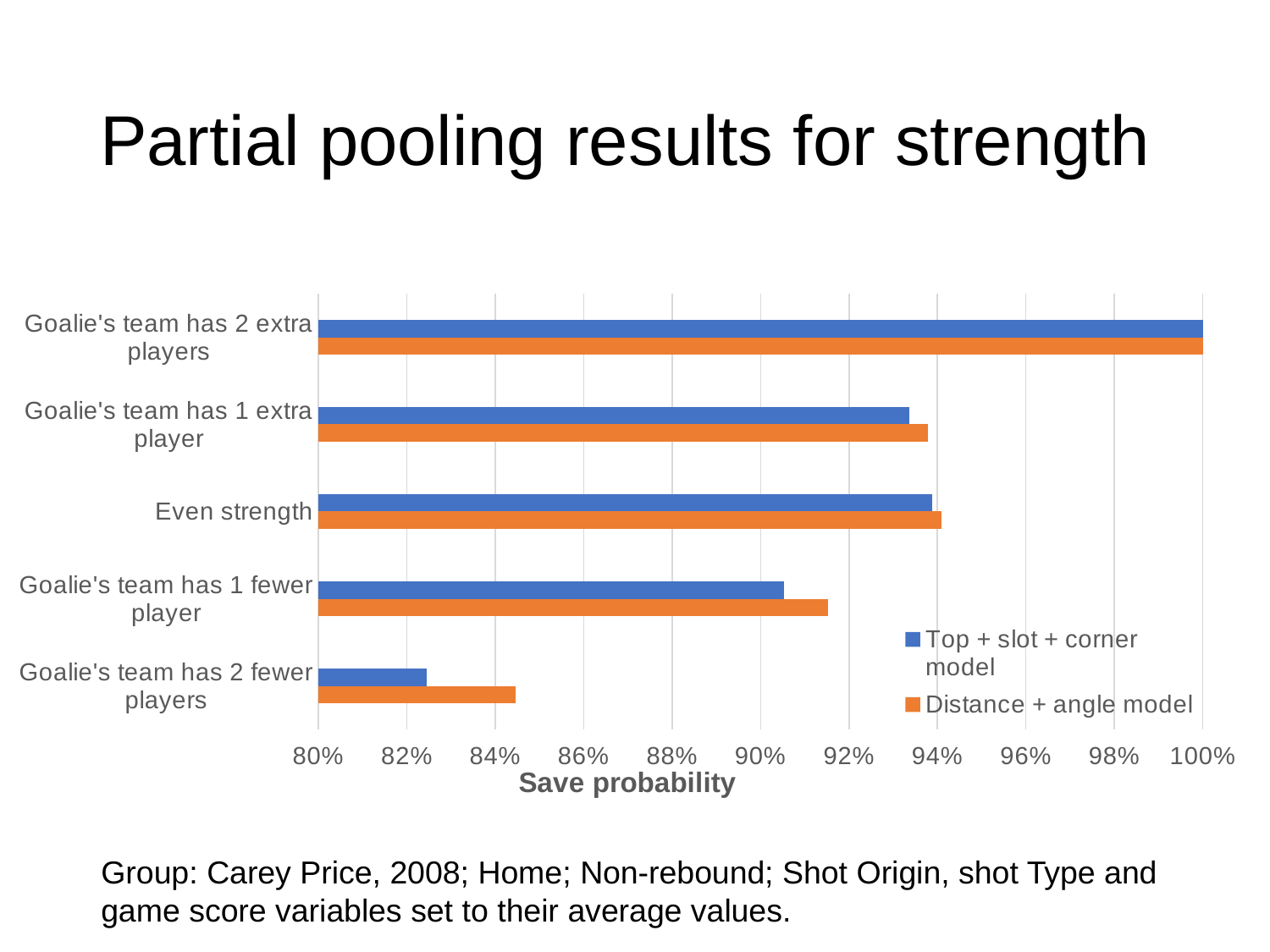

# Partial pooling results for strength

### Chart

| Category |  |  |
|---|---|---|
| Goalie's team has 2 fewer players | 0.8445879357538724 | 0.8245893507611091 |
| Goalie's team has 1 fewer player | 0.9151755026189208 | 0.9053086087860623 |
| Even strength | 0.9409319841936548 | 0.9387337600355539 |
| Goalie's team has 1 extra player | 0.9377544956787949 | 0.933679639565884 |
| Goalie's team has 2 extra players | 0.999999027996421 | 0.9999993060563336 |
Group: Carey Price, 2008; Home; Non-rebound; Shot Origin, shot Type and game score variables set to their average values.